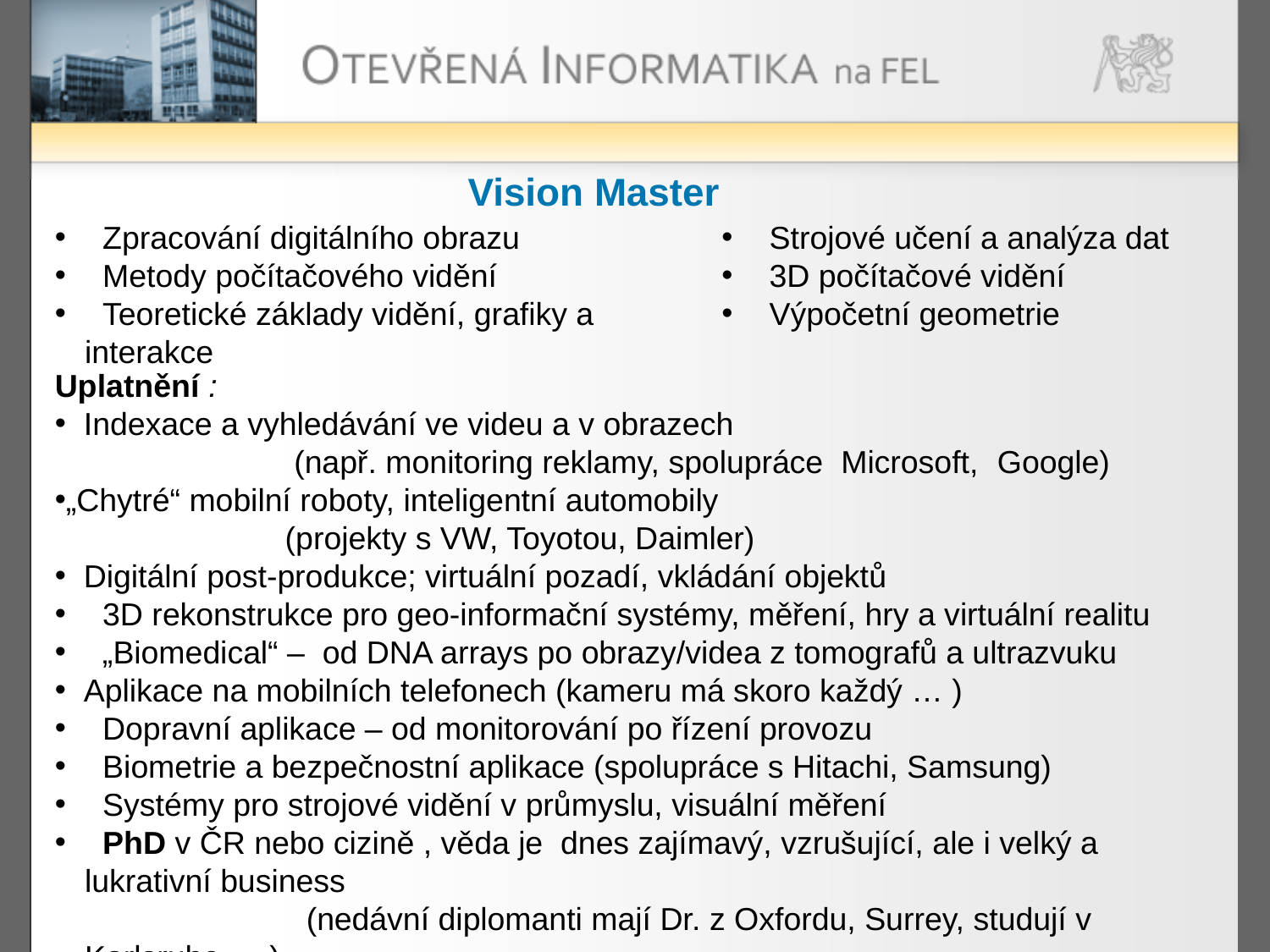

# Vision Master
  Zpracování digitálního obrazu
  Metody počítačového vidění
  Teoretické základy vidění, grafiky a interakce
  Strojové učení a analýza dat
  3D počítačové vidění
  Výpočetní geometrie
Uplatnění :
  Indexace a vyhledávání ve videu a v obrazech
                           (např. monitoring reklamy, spolupráce  Microsoft,  Google)
„Chytré“ mobilní roboty, inteligentní automobily
                          (projekty s VW, Toyotou, Daimler)
  Digitální post-produkce; virtuální pozadí, vkládání objektů
  3D rekonstrukce pro geo-informační systémy, měření, hry a virtuální realitu
  „Biomedical“ –  od DNA arrays po obrazy/videa z tomografů a ultrazvuku
  Aplikace na mobilních telefonech (kameru má skoro každý … )
  Dopravní aplikace – od monitorování po řízení provozu
  Biometrie a bezpečnostní aplikace (spolupráce s Hitachi, Samsung)
  Systémy pro strojové vidění v průmyslu, visuální měření
  PhD v ČR nebo cizině , věda je  dnes zajímavý, vzrušující, ale i velký a lukrativní business
                         (nedávní diplomanti mají Dr. z Oxfordu, Surrey, studují v Karlsruhe, …)